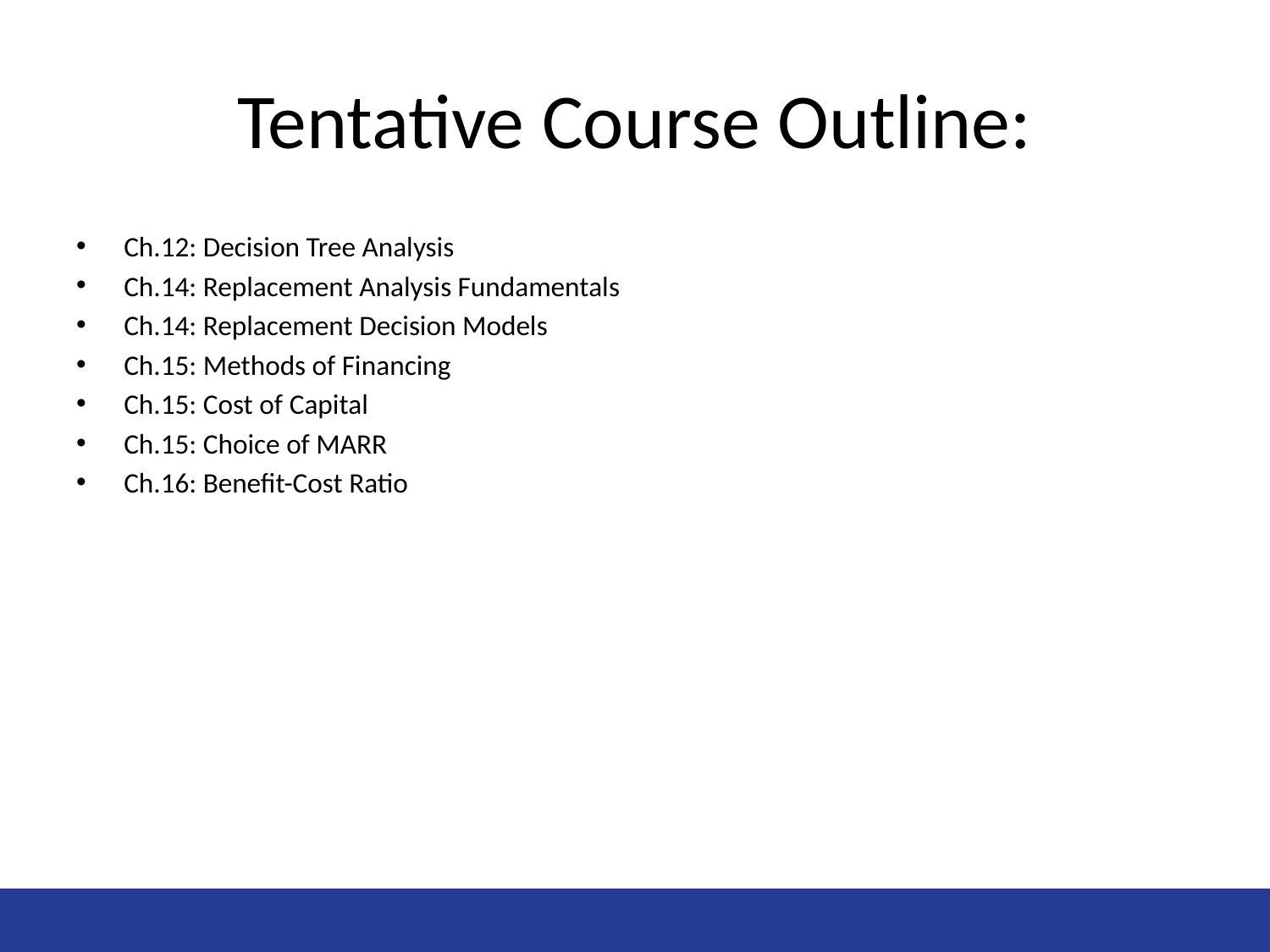

# Tentative Course Outline:
Ch.12: Decision Tree Analysis
Ch.14: Replacement Analysis Fundamentals
Ch.14: Replacement Decision Models
Ch.15: Methods of Financing
Ch.15: Cost of Capital
Ch.15: Choice of MARR
Ch.16: Benefit-Cost Ratio